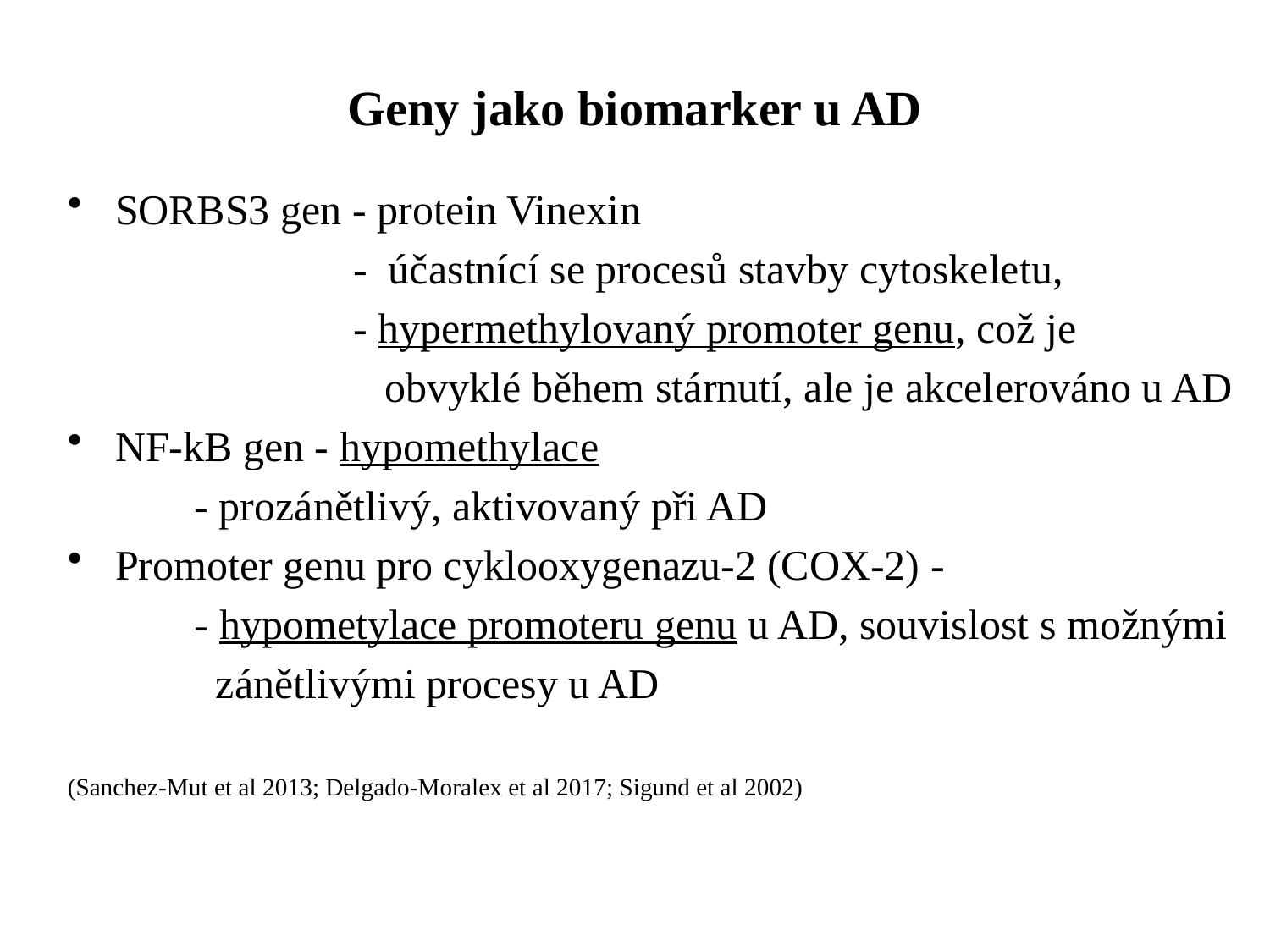

# Geny jako biomarker u AD
SORBS3 gen - protein Vinexin
                           -  účastnící se procesů stavby cytoskeletu,
                           - hypermethylovaný promoter genu, což je
                              obvyklé během stárnutí, ale je akcelerováno u AD
NF-kB gen - hypomethylace
            - prozánětlivý, aktivovaný při AD
Promoter genu pro cyklooxygenazu-2 (COX-2) -
            - hypometylace promoteru genu u AD, souvislost s možnými
              zánětlivými procesy u AD

(Sanchez-Mut et al 2013; Delgado-Moralex et al 2017; Sigund et al 2002)